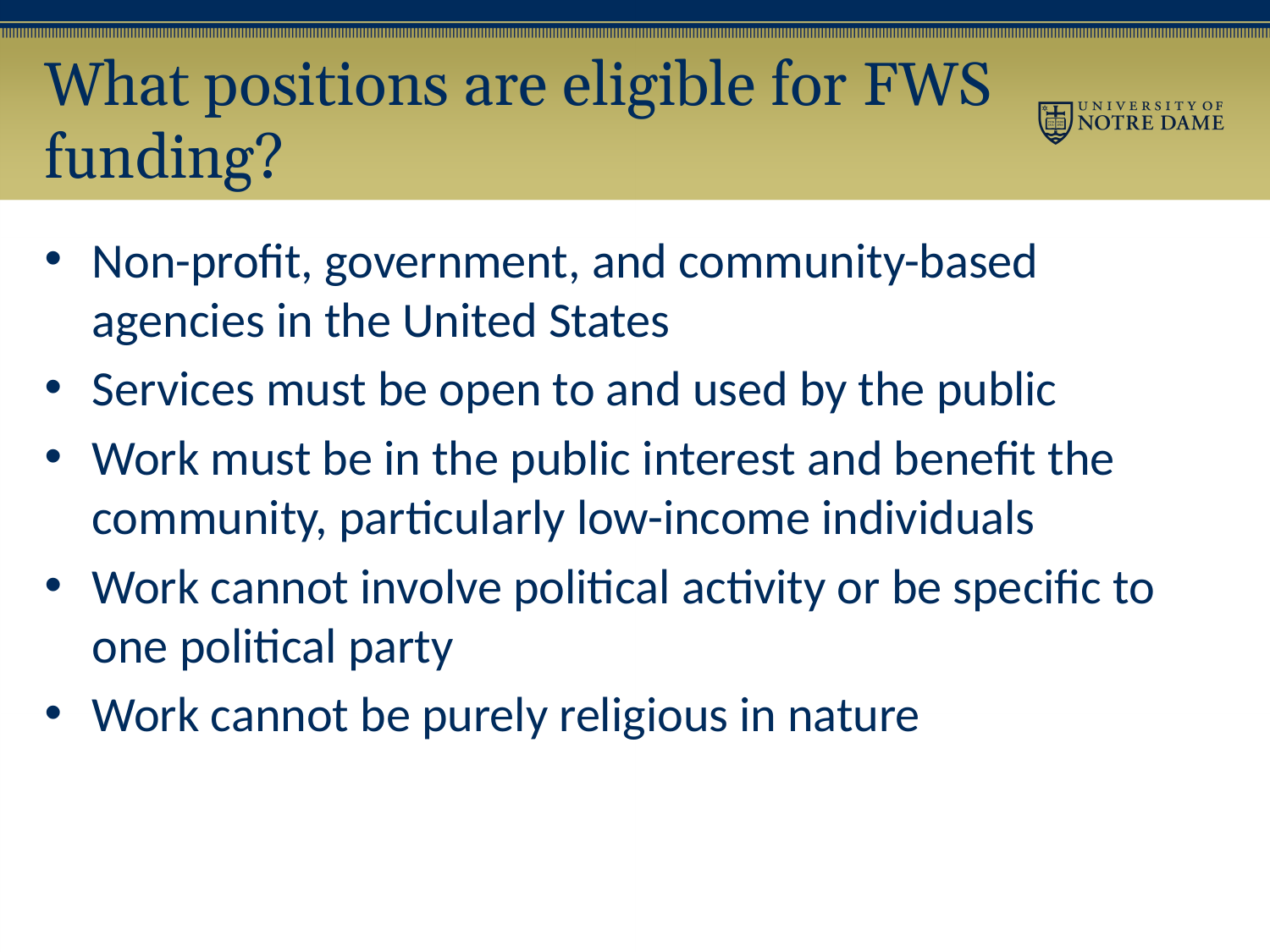

# What positions are eligible for FWS funding?
Non-profit, government, and community-based agencies in the United States
Services must be open to and used by the public
Work must be in the public interest and benefit the community, particularly low-income individuals
Work cannot involve political activity or be specific to one political party
Work cannot be purely religious in nature